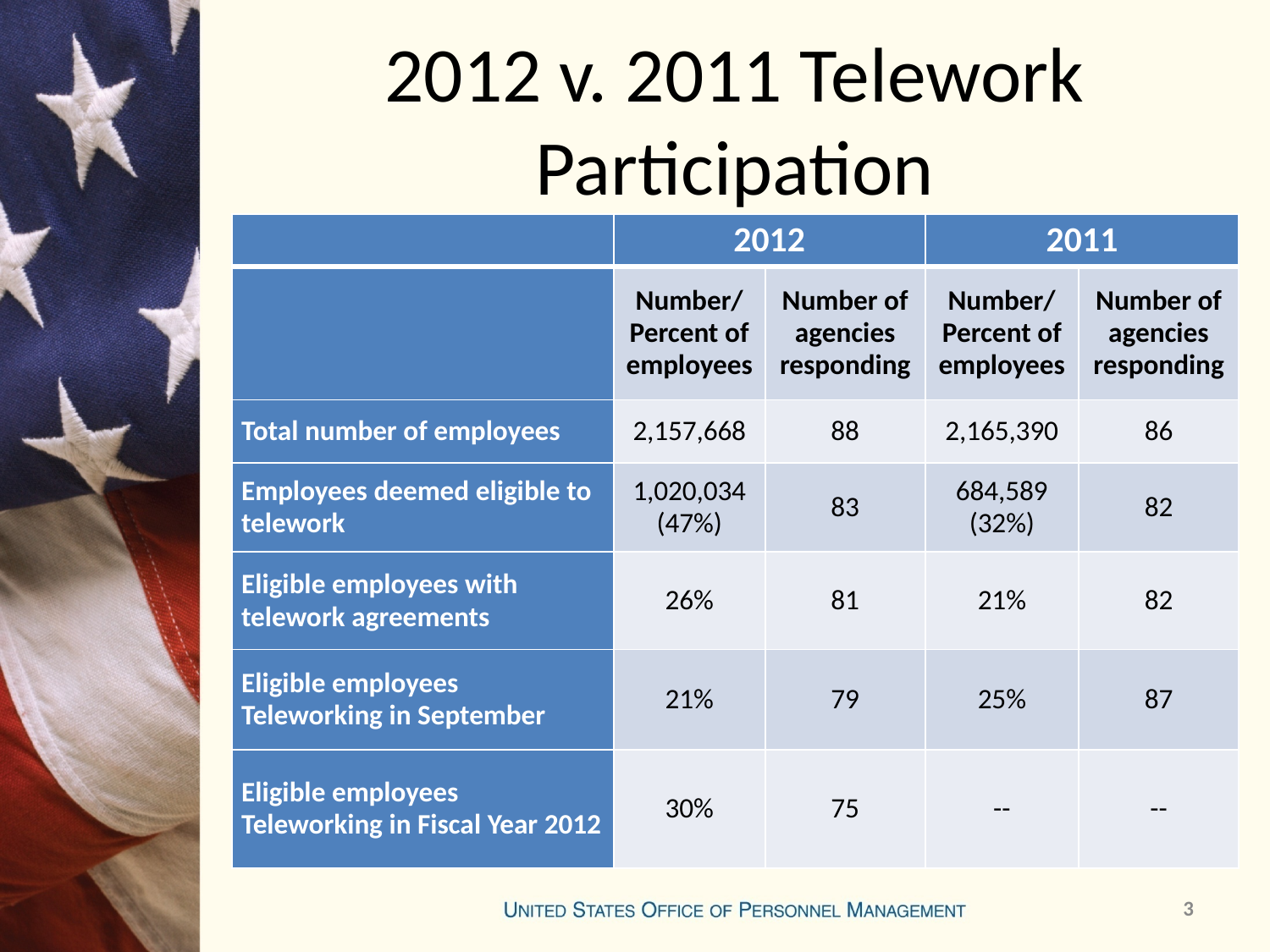

# 2012 v. 2011 Telework Participation
|  | 2012 |  | 2011 |  |
| --- | --- | --- | --- | --- |
|  | Number/ Percent of employees | Number of agencies responding | Number/ Percent of employees | Number of agencies responding |
| Total number of employees | 2,157,668 | 88 | 2,165,390 | 86 |
| Employees deemed eligible to telework | 1,020,034 (47%) | 83 | 684,589 (32%) | 82 |
| Eligible employees with telework agreements | 26% | 81 | 21% | 82 |
| Eligible employees Teleworking in September | 21% | 79 | 25% | 87 |
| Eligible employees Teleworking in Fiscal Year 2012 | 30% | 75 | -- | -- |
3